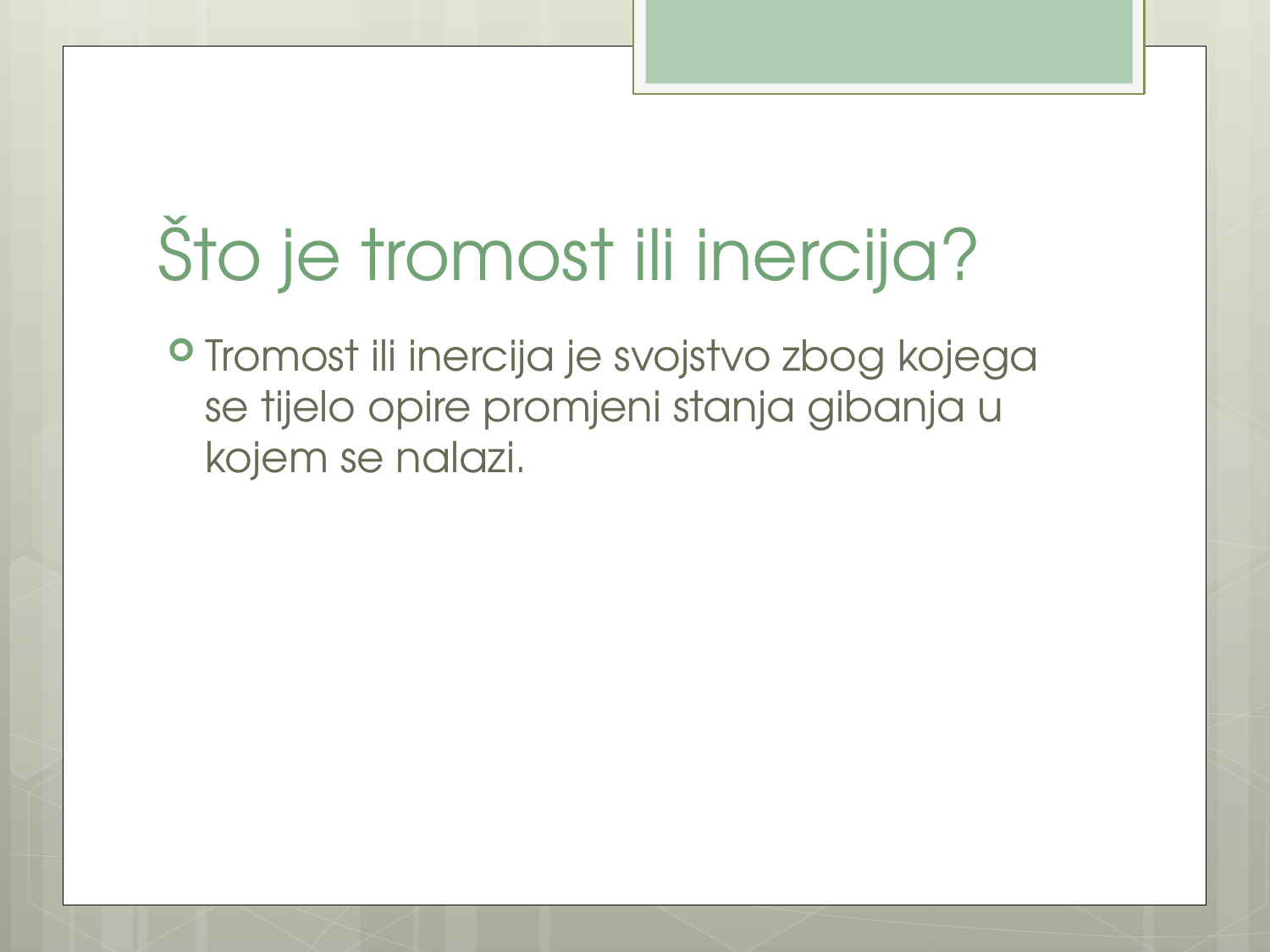

# Što je tromost ili inercija?
Tromost ili inercija je svojstvo zbog kojega se tijelo opire promjeni stanja gibanja u kojem se nalazi.